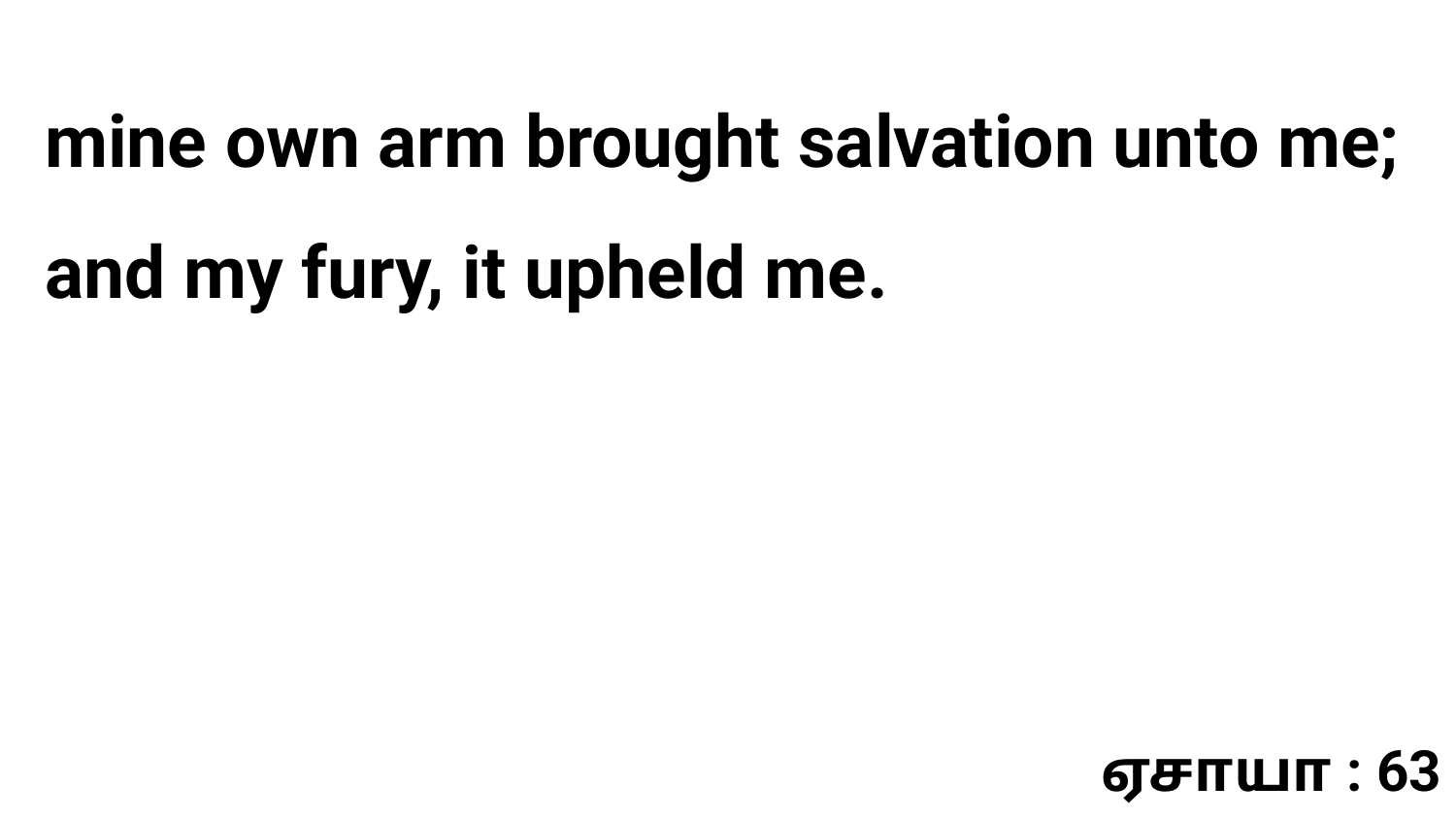

mine own arm brought salvation unto me; and my fury, it upheld me.
ஏசாயா : 63